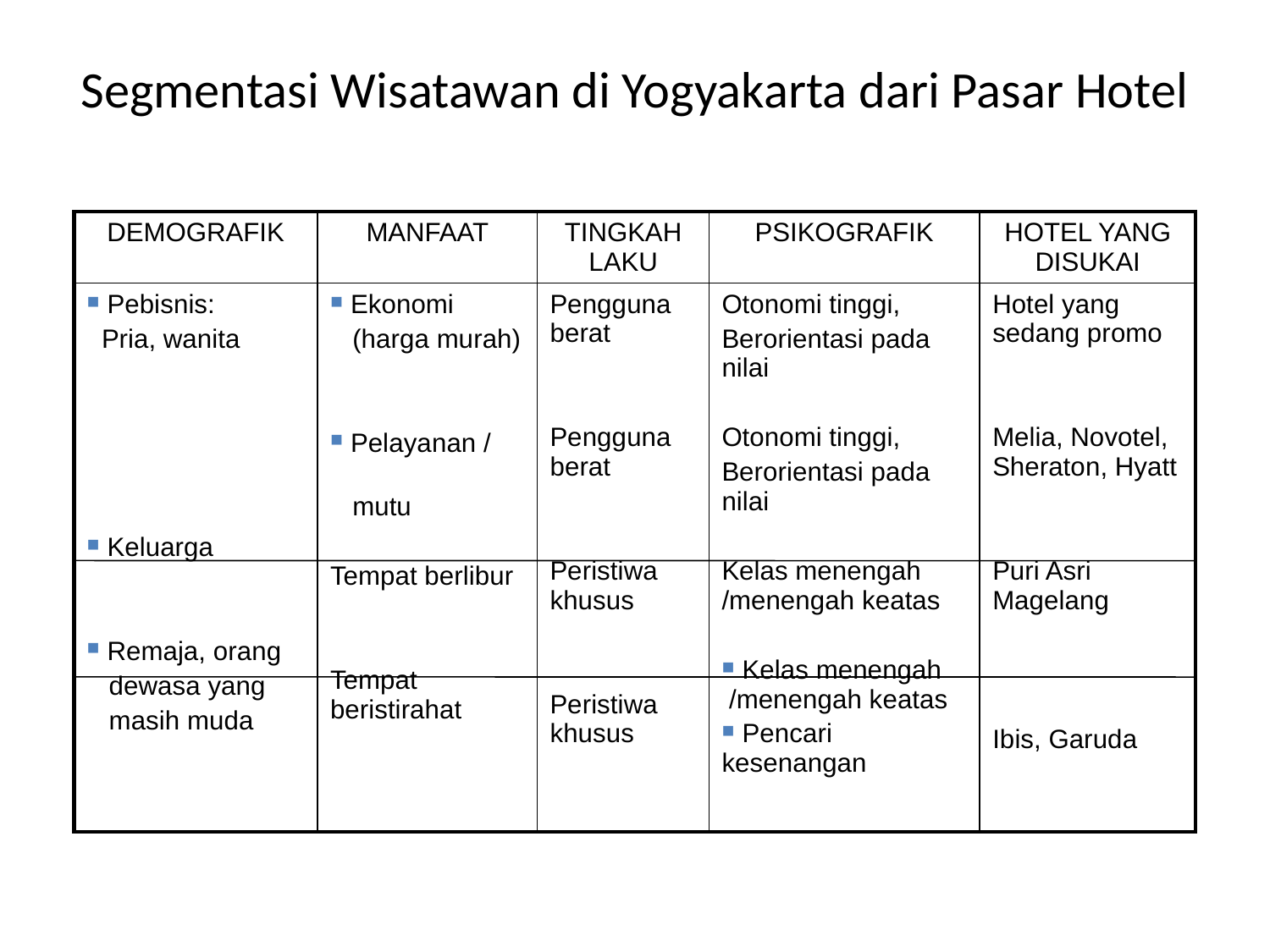

Segmentasi Wisatawan di Yogyakarta dari Pasar Hotel
| DEMOGRAFIK | MANFAAT | TINGKAH LAKU | PSIKOGRAFIK | HOTEL YANG DISUKAI |
| --- | --- | --- | --- | --- |
| Pebisnis: Pria, wanita Keluarga Remaja, orang dewasa yang masih muda | Ekonomi (harga murah) Pelayanan / mutu Tempat berlibur Tempat beristirahat | Pengguna berat Pengguna berat Peristiwa khusus Peristiwa khusus | Otonomi tinggi, Berorientasi pada nilai Otonomi tinggi, Berorientasi pada nilai Kelas menengah /menengah keatas Kelas menengah /menengah keatas Pencari kesenangan | Hotel yang sedang promo Melia, Novotel, Sheraton, Hyatt Puri Asri Magelang Ibis, Garuda |